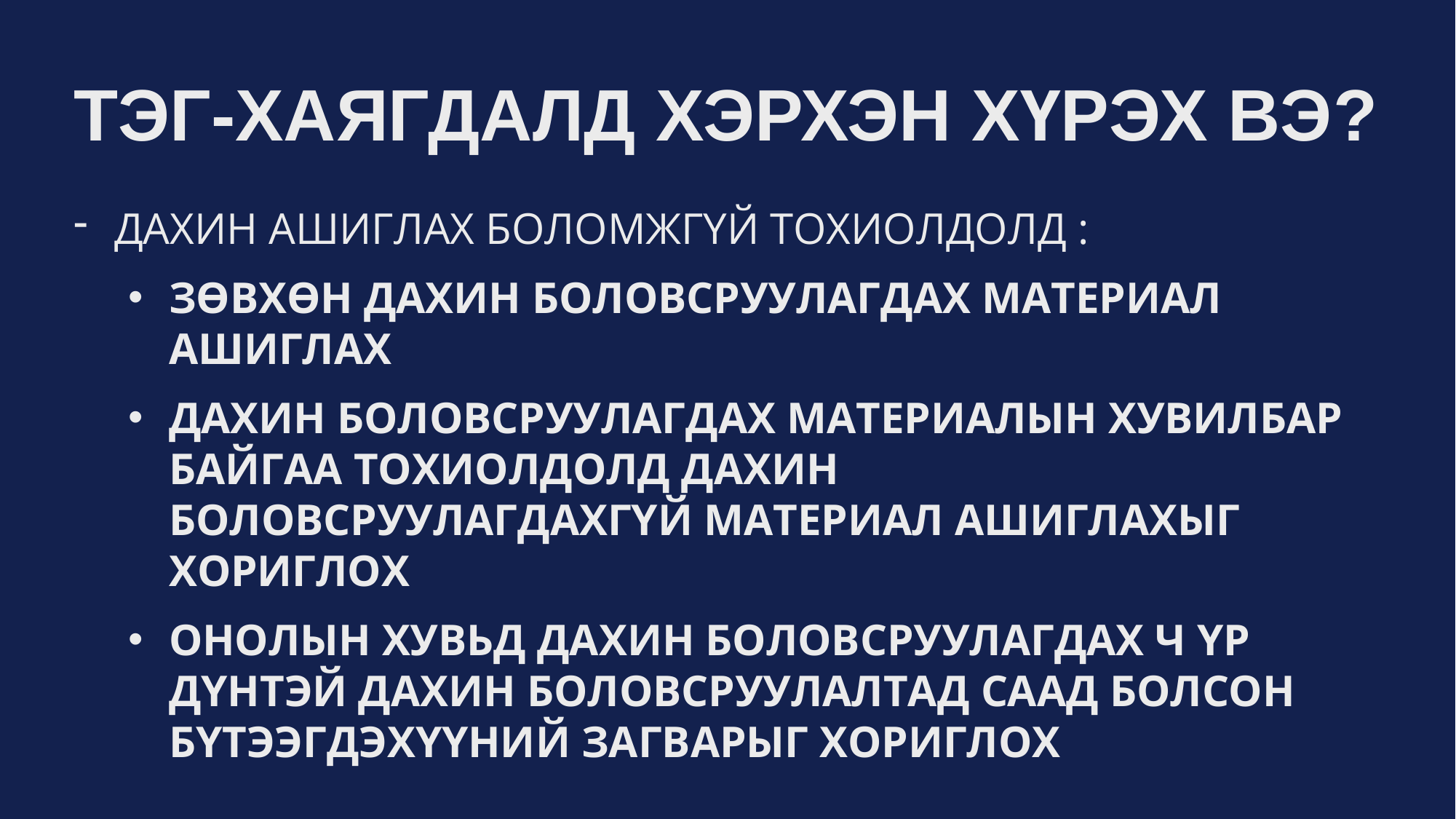

# ТЭГ-ХАЯГДАЛД ХЭРХЭН ХҮРЭХ ВЭ?
ДАХИН АШИГЛАХ БОЛОМЖГҮЙ ТОХИОЛДОЛД :
ЗӨВХӨН ДАХИН БОЛОВСРУУЛАГДАХ МАТЕРИАЛ АШИГЛАХ
ДАХИН БОЛОВСРУУЛАГДАХ МАТЕРИАЛЫН ХУВИЛБАР БАЙГАА ТОХИОЛДОЛД ДАХИН БОЛОВСРУУЛАГДАХГҮЙ МАТЕРИАЛ АШИГЛАХЫГ ХОРИГЛОХ
ОНОЛЫН ХУВЬД ДАХИН БОЛОВСРУУЛАГДАХ Ч ҮР ДҮНТЭЙ ДАХИН БОЛОВСРУУЛАЛТАД СААД БОЛСОН БҮТЭЭГДЭХҮҮНИЙ ЗАГВАРЫГ ХОРИГЛОХ